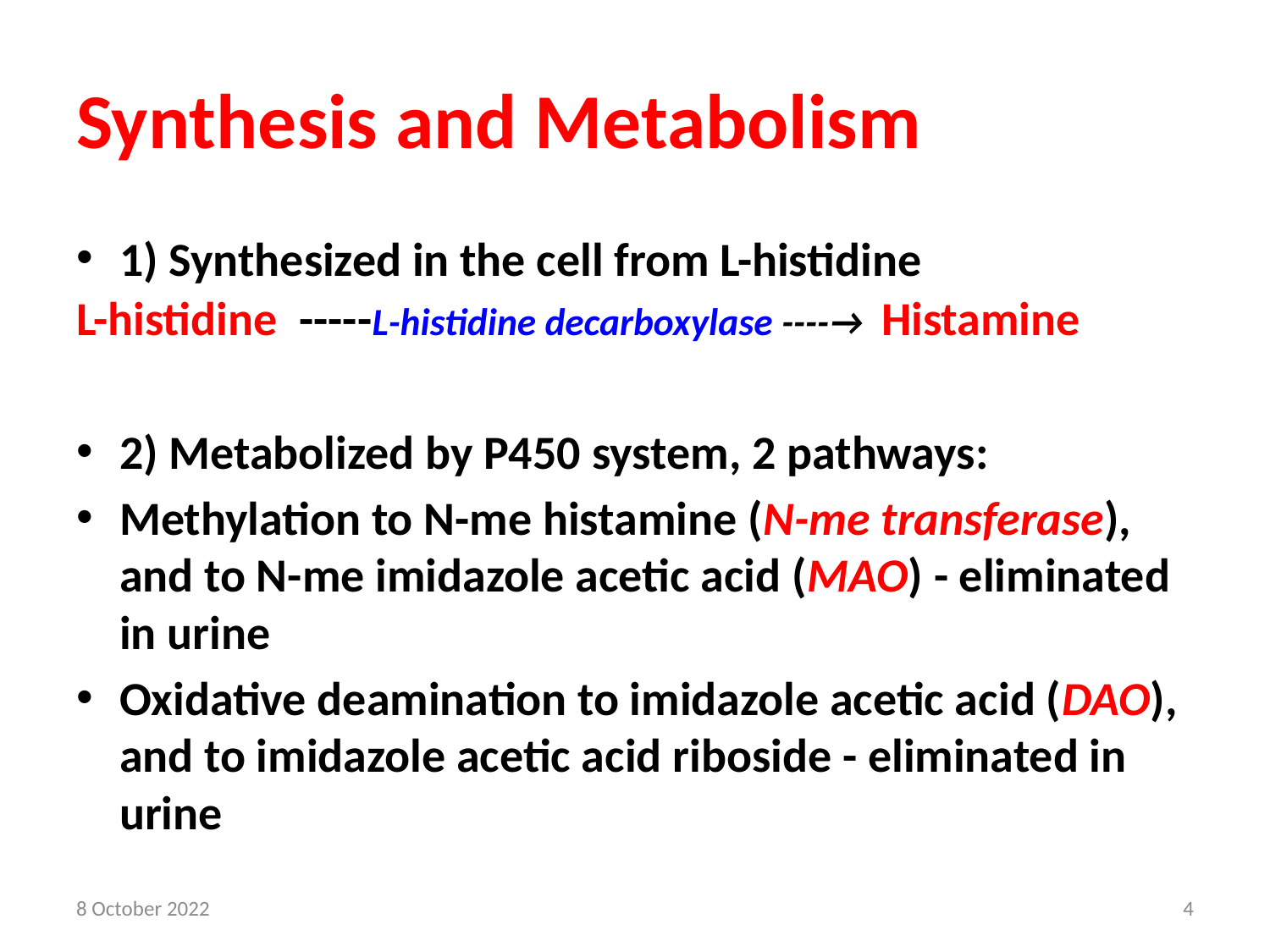

# Synthesis and Metabolism
1) Synthesized in the cell from L-histidine
L-histidine  -----L-histidine decarboxylase ----→  Histamine

2) Metabolized by P450 system, 2 pathways:
Methylation to N-me histamine (N-me transferase), and to N-me imidazole acetic acid (MAO) - eliminated in urine
Oxidative deamination to imidazole acetic acid (DAO), and to imidazole acetic acid riboside - eliminated in urine
8 October 2022
4